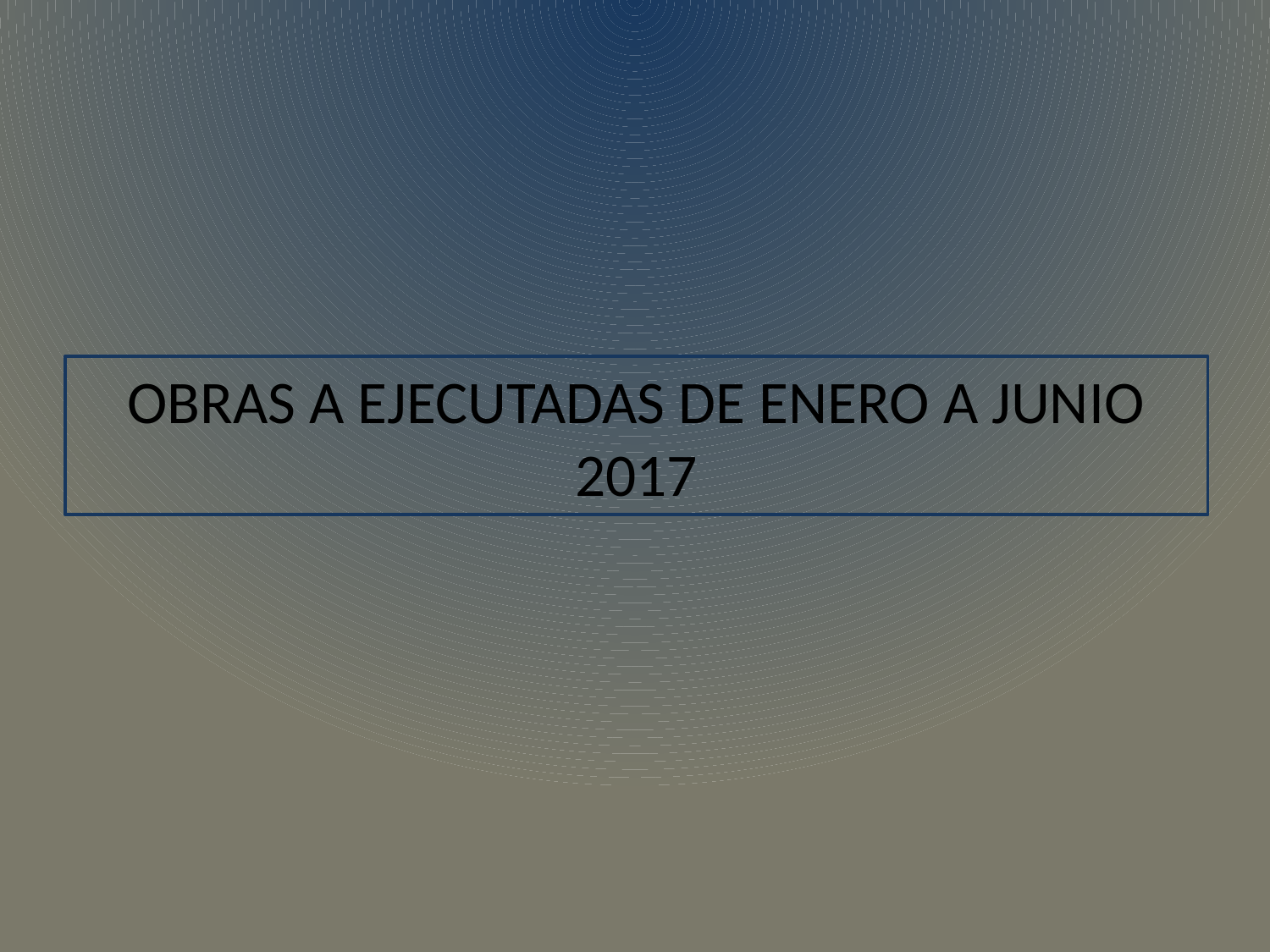

# OBRAS A EJECUTADAS DE ENERO A JUNIO 2017